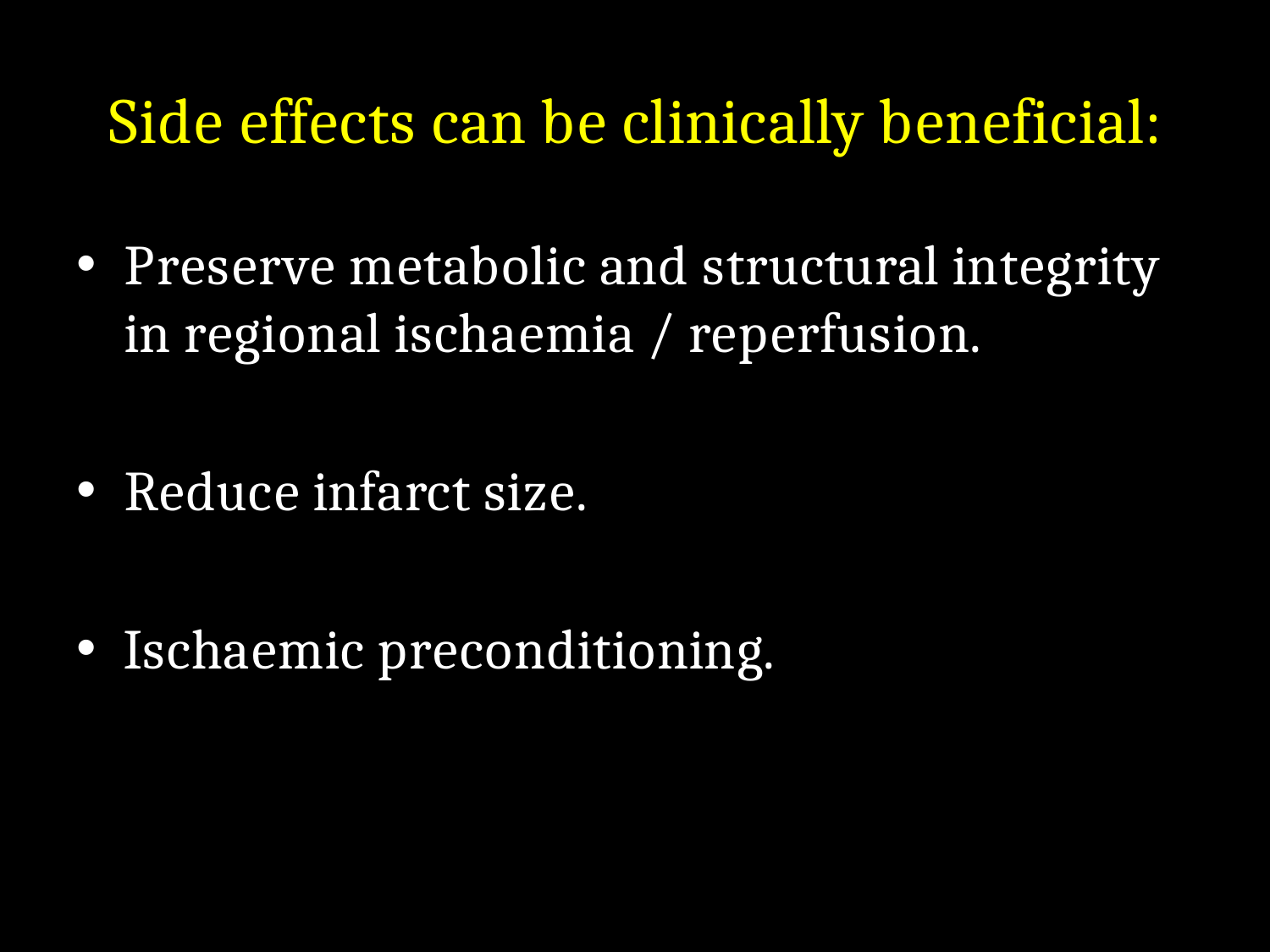

# Side effects can be clinically beneficial:
Preserve metabolic and structural integrity in regional ischaemia / reperfusion.

Reduce infarct size.

Ischaemic preconditioning.